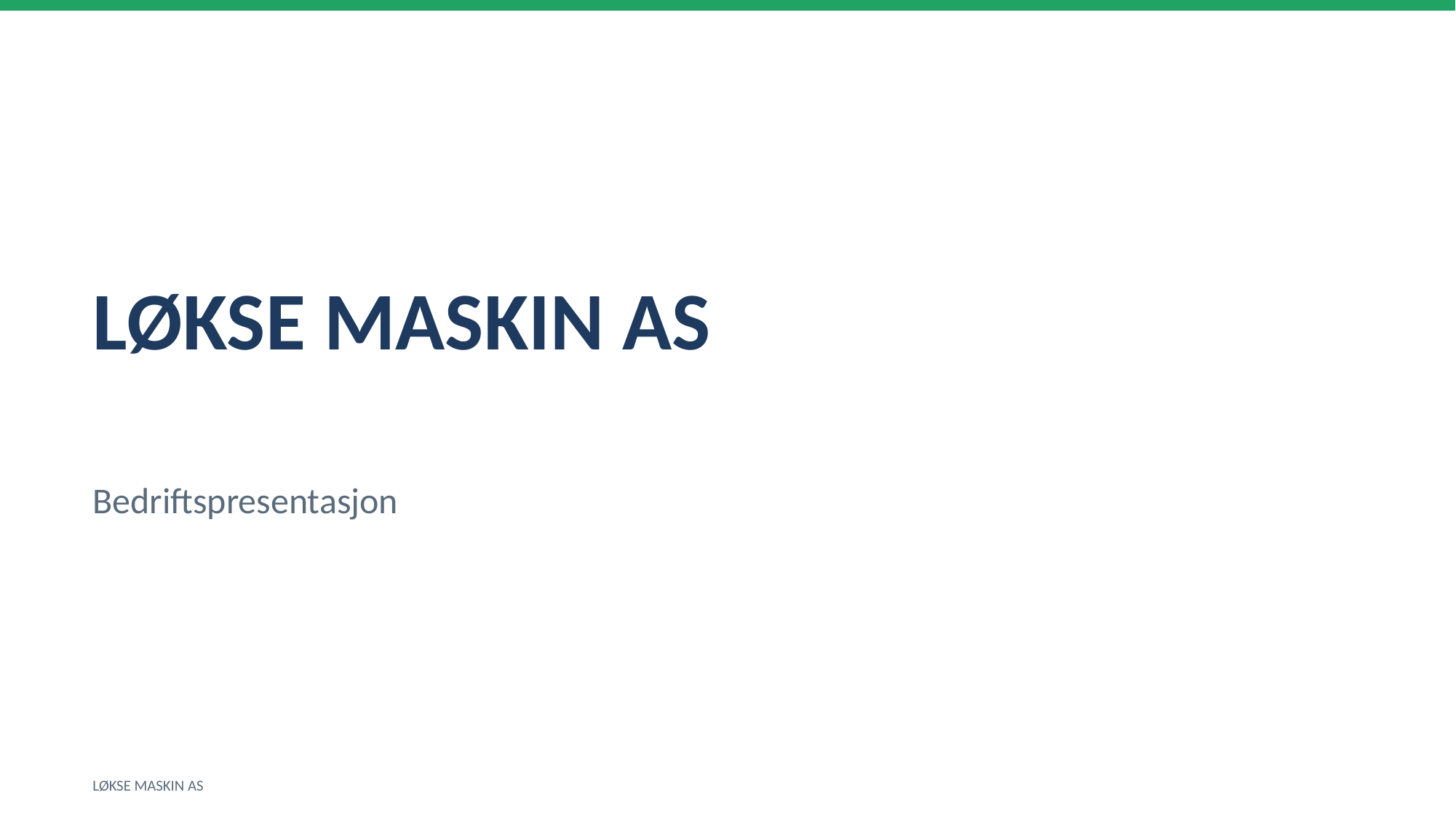

LØKSE MASKIN AS
Bedriftspresentasjon
LØKSE MASKIN AS